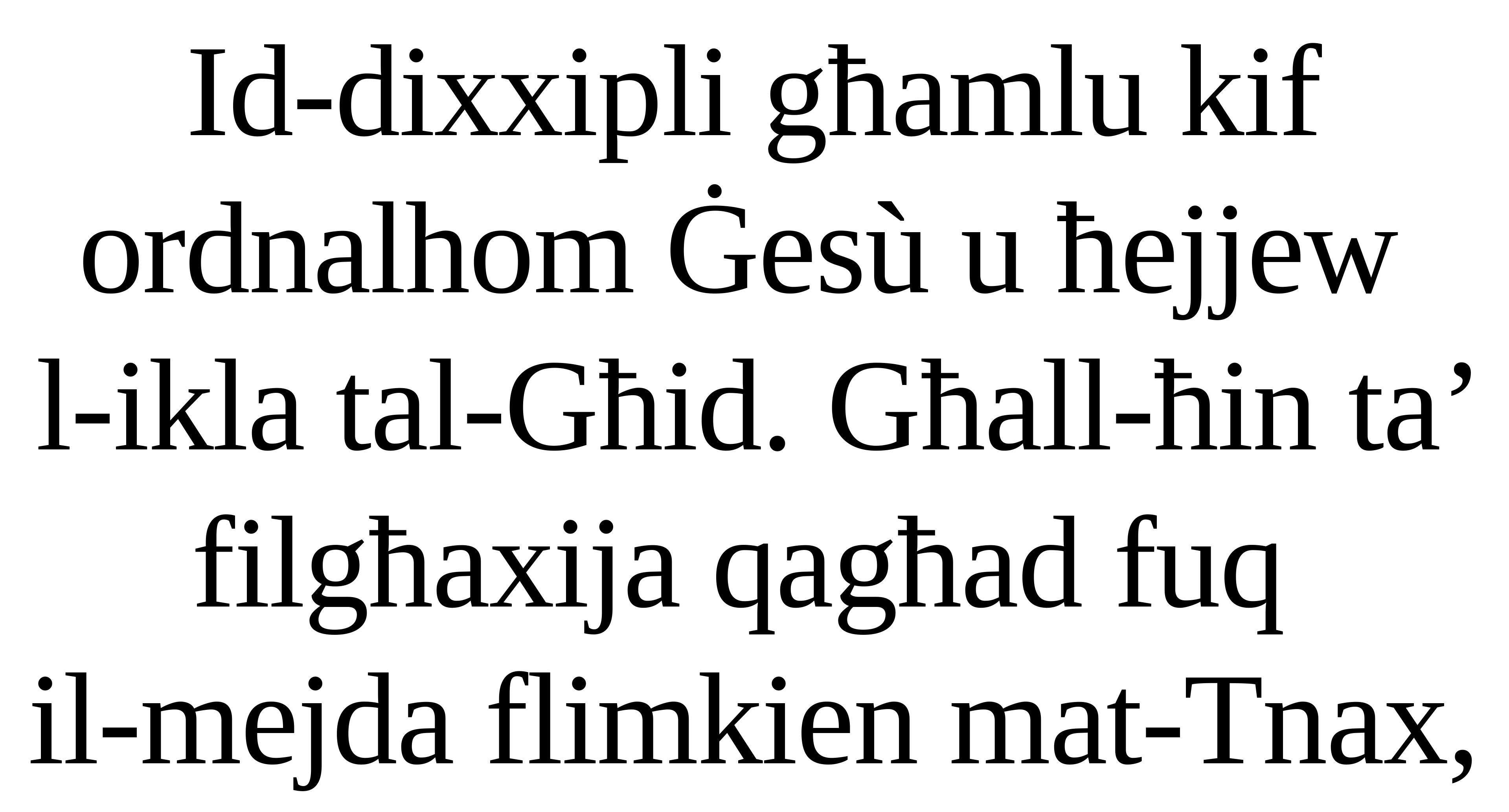

Id-dixxipli għamlu kif
ordnalhom Ġesù u ħejjew
l-ikla tal-Għid. Għall-ħin ta’ filgħaxija qagħad fuq
il-mejda flimkien mat-Tnax,